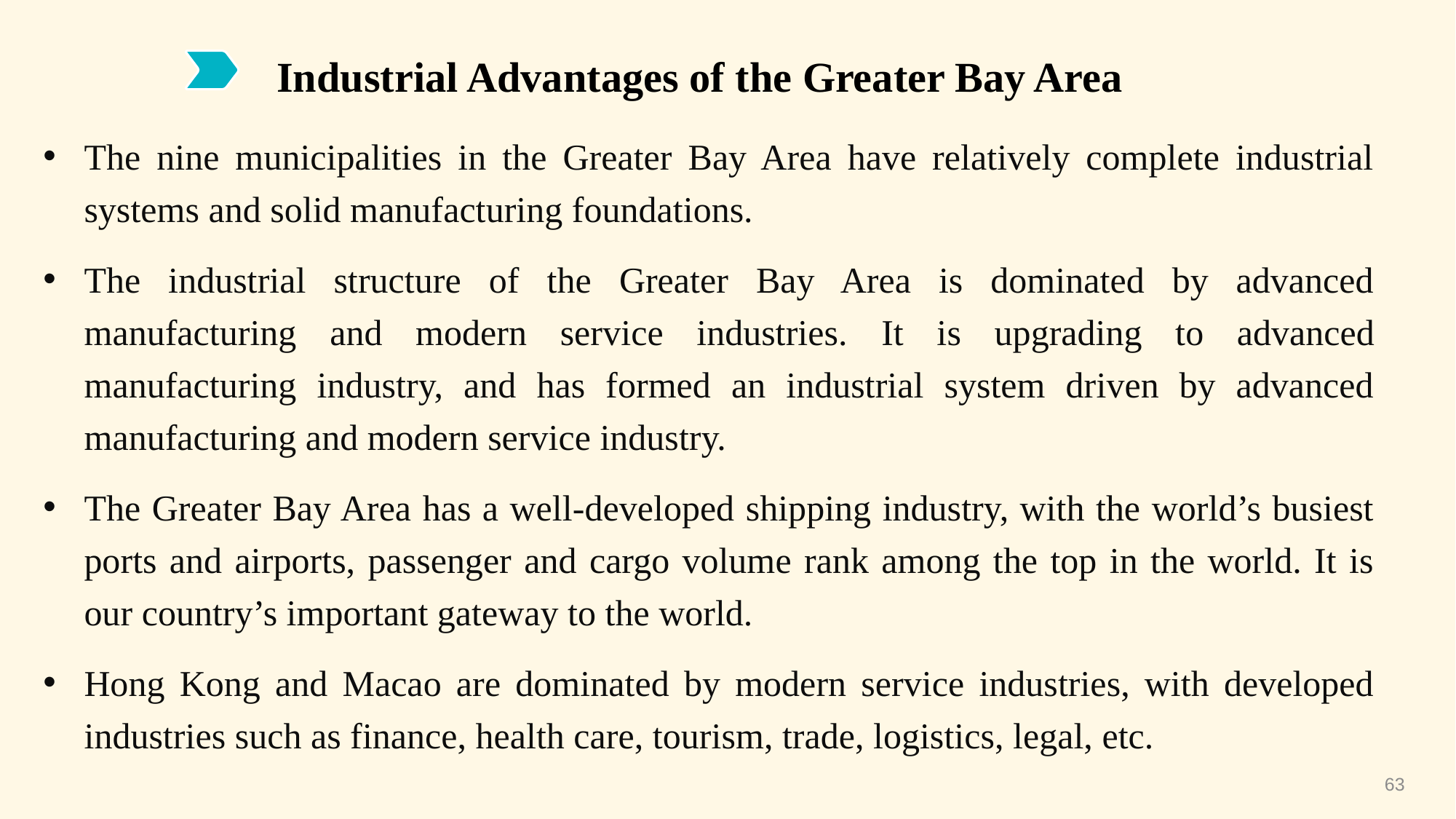

Industrial Advantages of the Greater Bay Area

The nine municipalities in the Greater Bay Area have relatively complete industrial systems and solid manufacturing foundations.
The industrial structure of the Greater Bay Area is dominated by advanced manufacturing and modern service industries. It is upgrading to advanced manufacturing industry, and has formed an industrial system driven by advanced manufacturing and modern service industry.
The Greater Bay Area has a well-developed shipping industry, with the world’s busiest ports and airports, passenger and cargo volume rank among the top in the world. It is our country’s important gateway to the world.
Hong Kong and Macao are dominated by modern service industries, with developed industries such as finance, health care, tourism, trade, logistics, legal, etc.